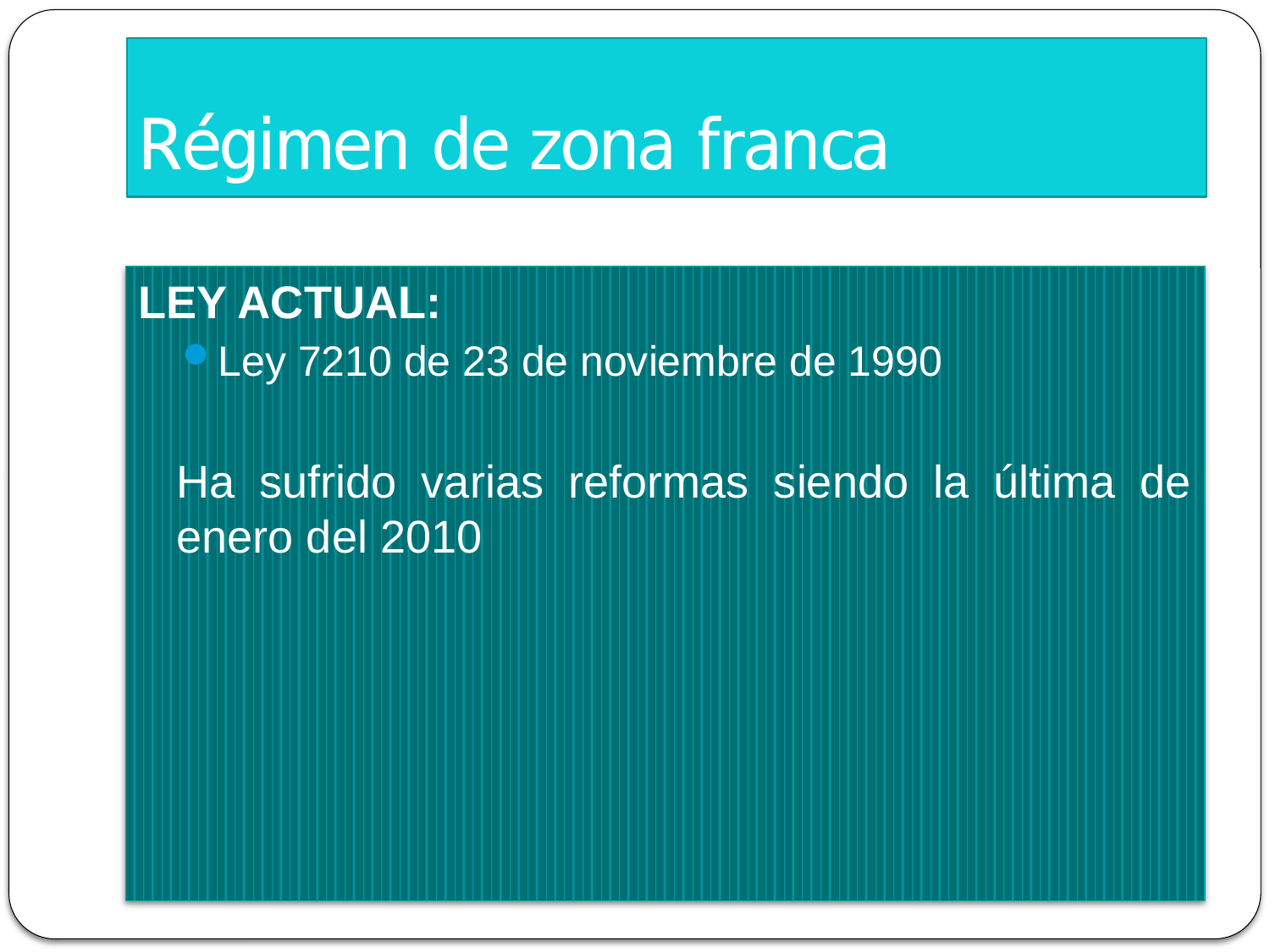

# Régimen de zona franca
LEY ACTUAL:
Ley 7210 de 23 de noviembre de 1990

	Ha sufrido varias reformas siendo la última de enero del 2010